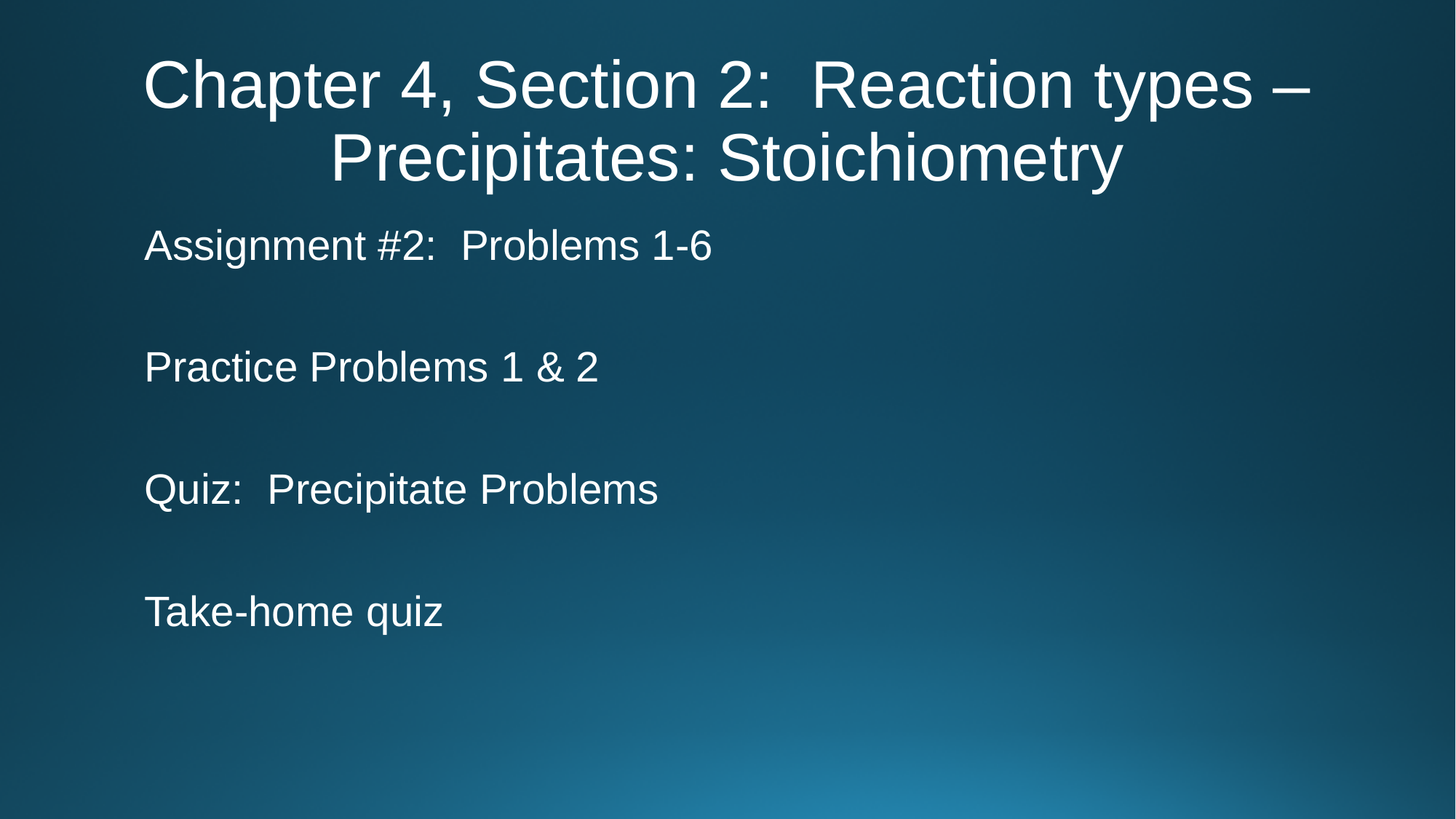

# Chapter 4, Section 2:  Reaction types – Precipitates: Stoichiometry
Assignment #2:  Problems 1-6

Practice Problems 1 & 2

Quiz:  Precipitate Problems

Take-home quiz